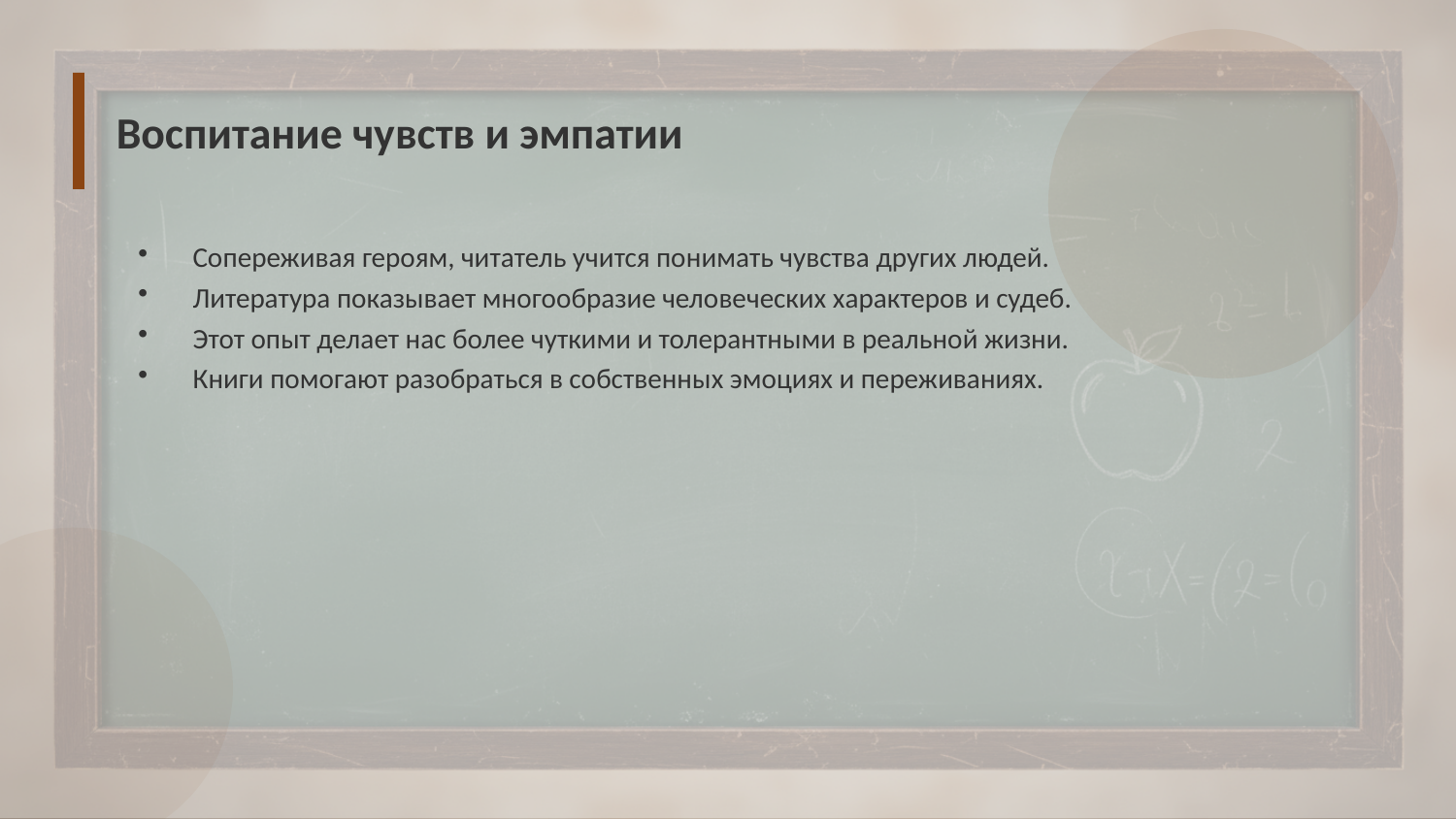

Воспитание чувств и эмпатии
Сопереживая героям, читатель учится понимать чувства других людей.
Литература показывает многообразие человеческих характеров и судеб.
Этот опыт делает нас более чуткими и толерантными в реальной жизни.
Книги помогают разобраться в собственных эмоциях и переживаниях.